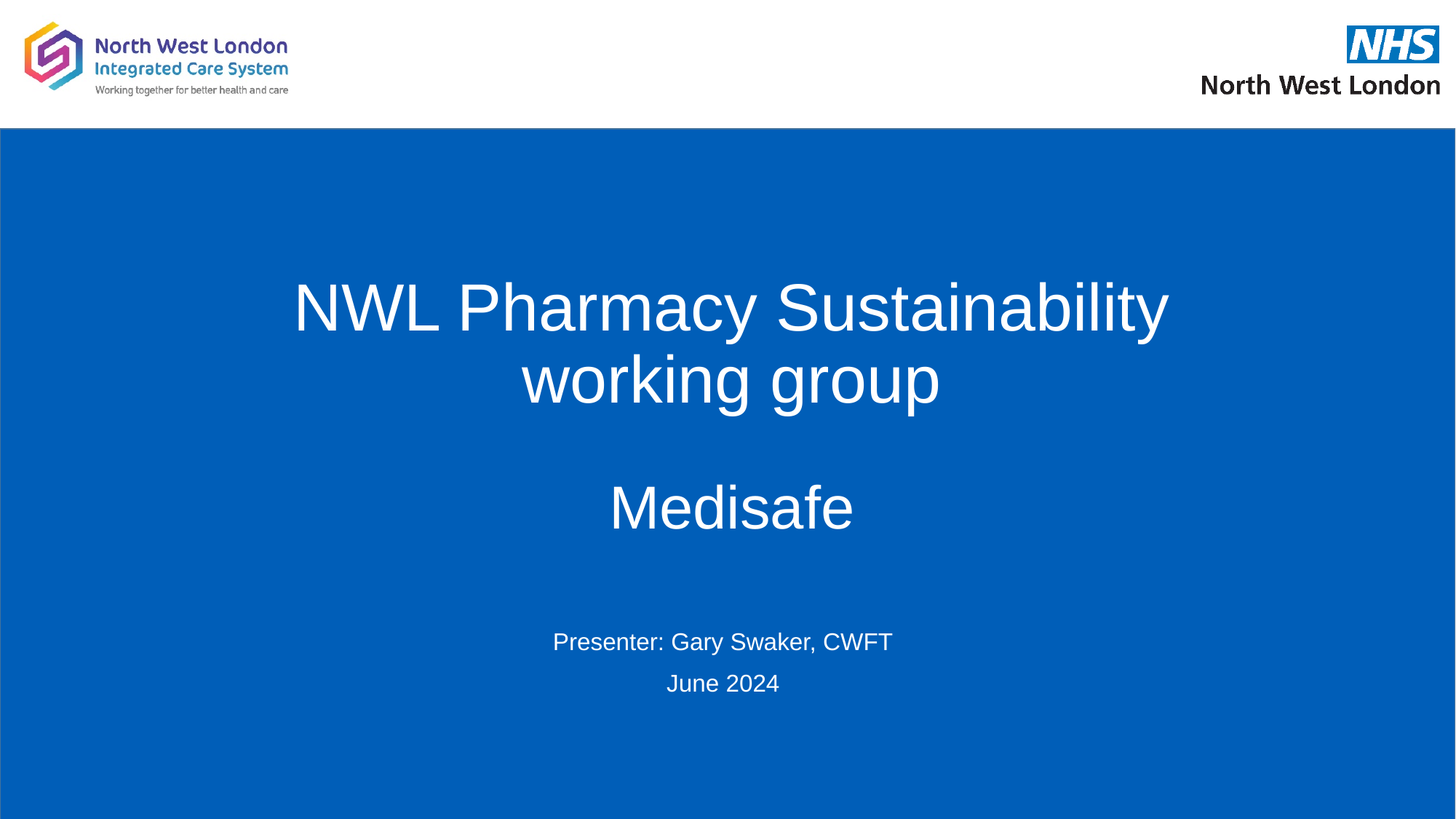

# NWL Pharmacy Sustainability working group Medisafe
Presenter: Gary Swaker, CWFT
June 2024